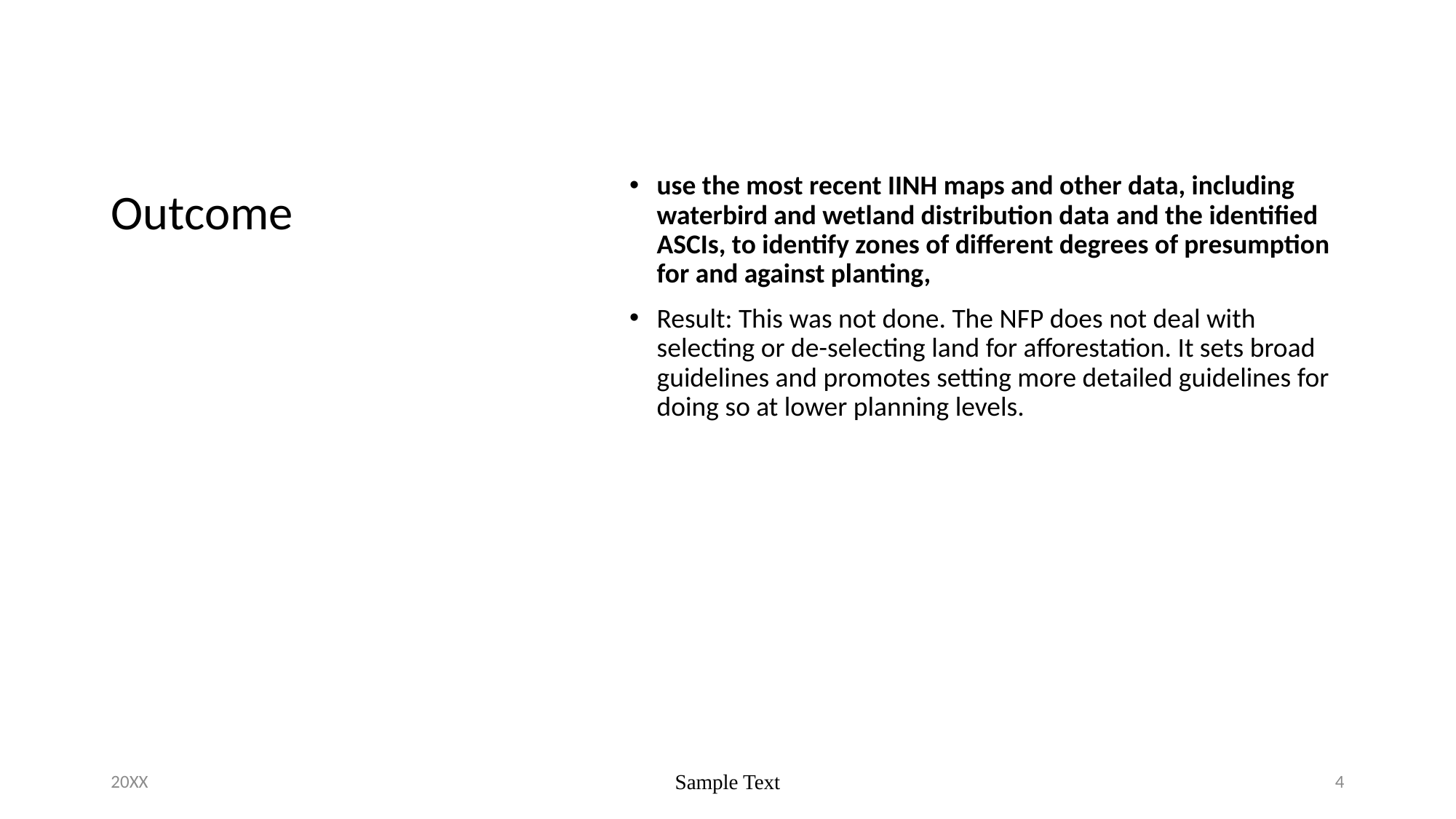

# Outcome

use the most recent IINH maps and other data, including waterbird and wetland distribution data and the identified ASCIs, to identify zones of different degrees of presumption for and against planting,
Result: This was not done. The NFP does not deal with selecting or de-selecting land for afforestation. It sets broad guidelines and promotes setting more detailed guidelines for doing so at lower planning levels.
20XX
Sample Text
4